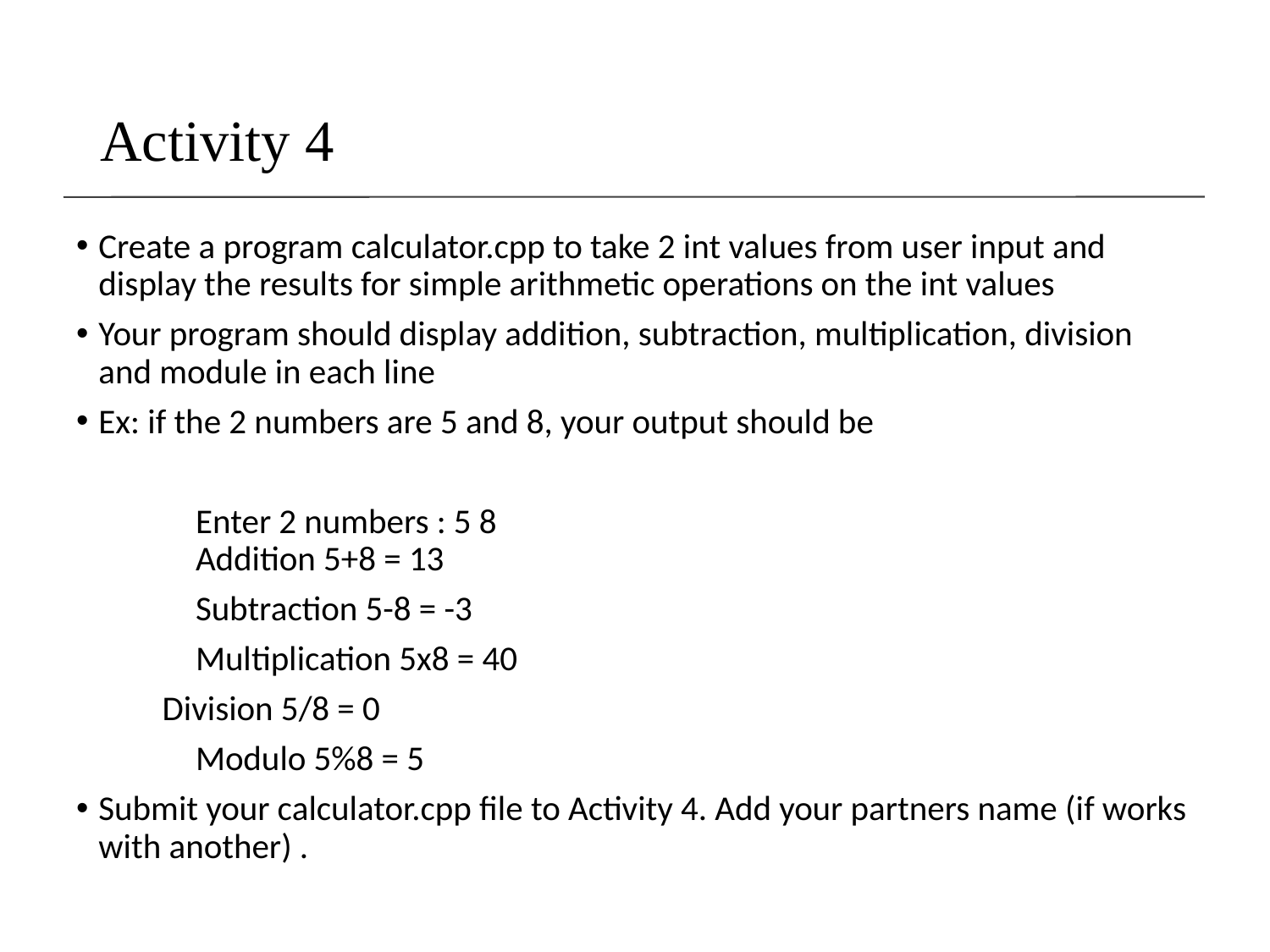

Activity 4
Create a program calculator.cpp to take 2 int values from user input and display the results for simple arithmetic operations on the int values
Your program should display addition, subtraction, multiplication, division and module in each line
Ex: if the 2 numbers are 5 and 8, your output should be

	Enter 2 numbers : 5 8
	Addition 5+8 = 13
	Subtraction 5-8 = -3
	Multiplication 5x8 = 40
           Division 5/8 = 0
	Modulo 5%8 = 5
Submit your calculator.cpp file to Activity 4. Add your partners name (if works with another) .